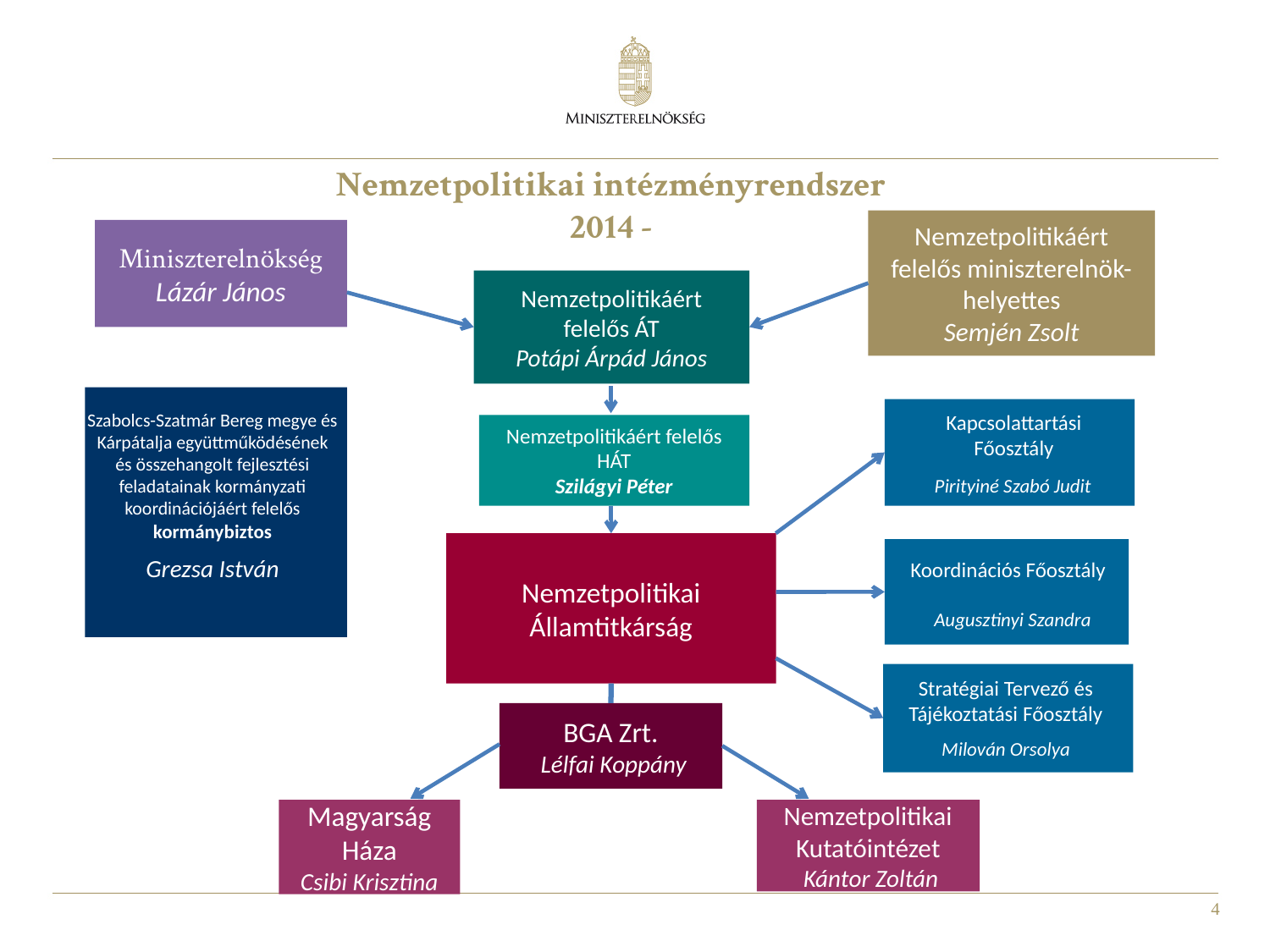

# Nemzetpolitikai intézményrendszer 2014 -
Nemzetpolitikáért felelős miniszterelnök-helyettes
Semjén Zsolt
Miniszterelnökség
Lázár János
Nemzetpolitikáért felelős ÁT
Potápi Árpád János

Szabolcs-Szatmár Bereg megye és Kárpátalja együttműködésének és összehangolt fejlesztési feladatainak kormányzati koordinációjáért felelős kormánybiztos
Grezsa István
Kapcsolattartási Főosztály
Nemzetpolitikáért felelős HÁT
Szilágyi Péter
Pirityiné Szabó Judit
Nemzetpolitikai Államtitkárság

Koordinációs Főosztály
   Augusztinyi Szandra

Stratégiai Tervező és Tájékoztatási Főosztály
Milován Orsolya
BGA Zrt.
 Lélfai Koppány
Magyarság Háza
Csibi Krisztina
Nemzetpolitikai Kutatóintézet
 Kántor Zoltán